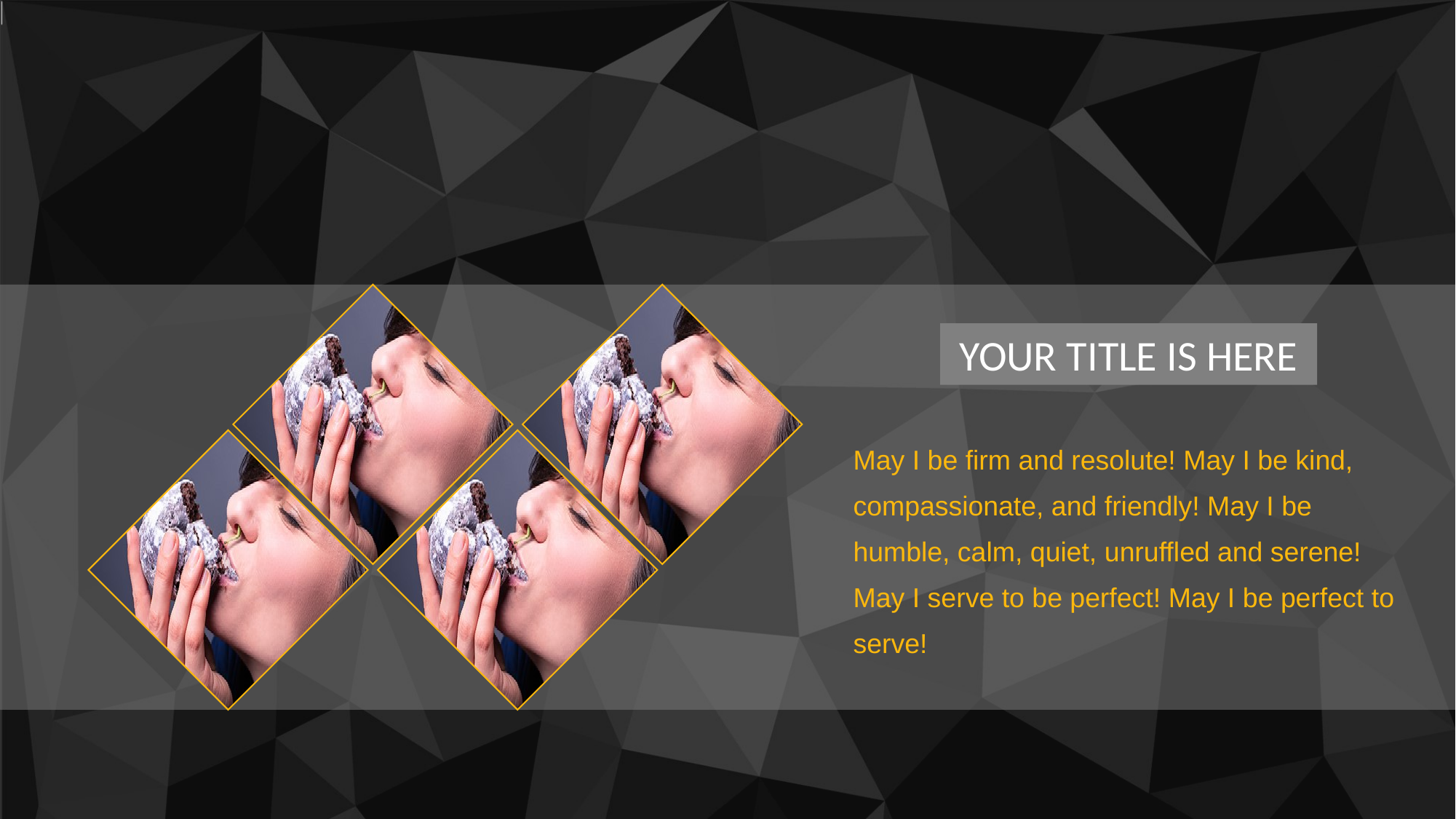

YOUR TITLE IS HERE
May I be firm and resolute! May I be kind, compassionate, and friendly! May I be humble, calm, quiet, unruffled and serene! May I serve to be perfect! May I be perfect to serve!